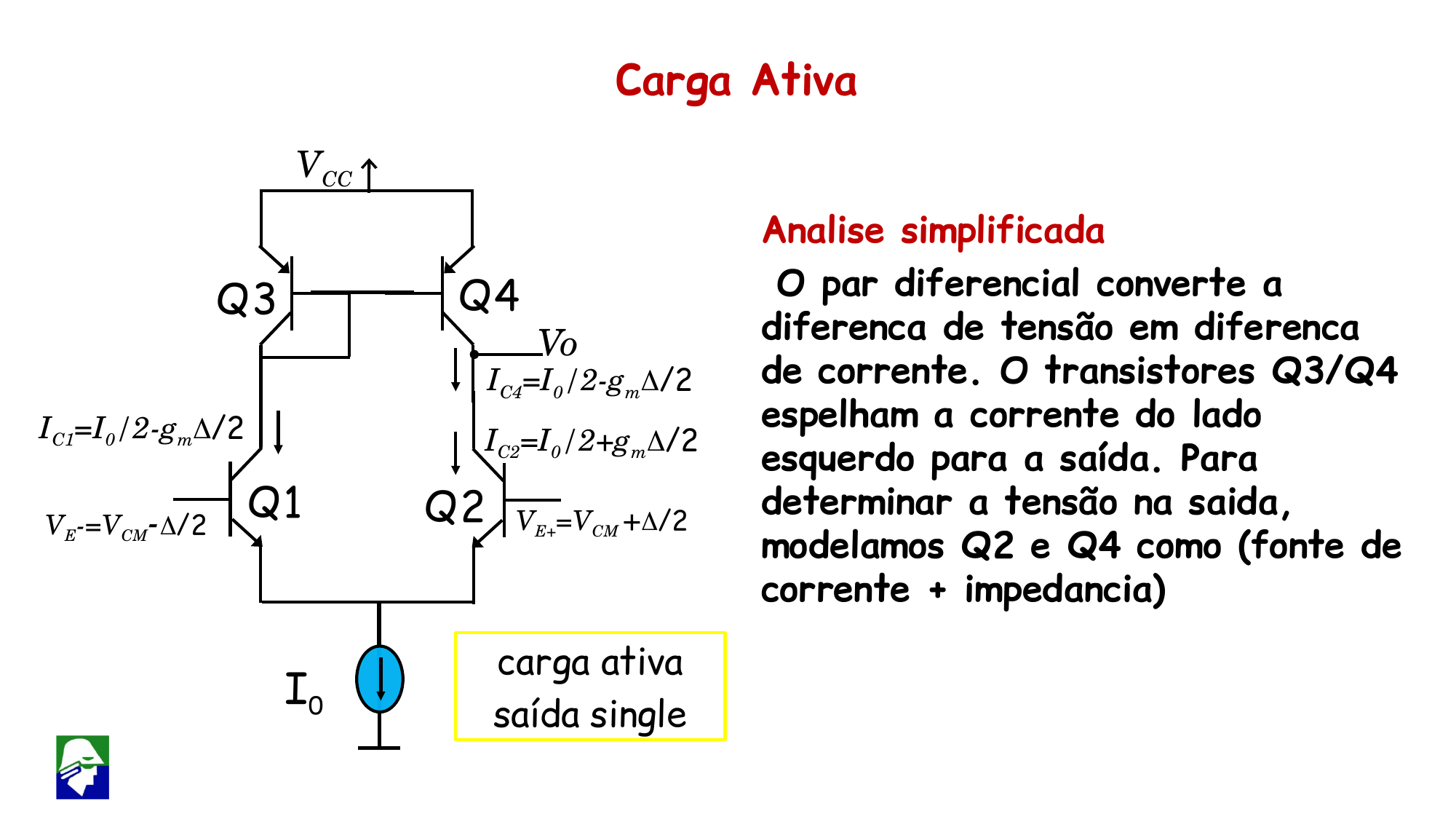

Carga Ativa
VCC
Analise simplificada
 O par diferencial converte a diferenca de tensão em diferenca de corrente. O transistores Q3/Q4 espelham a corrente do lado esquerdo para a saída. Para determinar a tensão na saida, modelamos Q2 e Q4 como (fonte de corrente + impedancia)
Q4
Q3
Vo
IC4=I0/2-gmΔ/2
IC1=I0/2-gmΔ/2
IC2=I0/2+gmΔ/2
Q1
Q2
VE-=VCM-Δ/2
VE+=VCM +Δ/2
carga ativa
saída single

I0
676